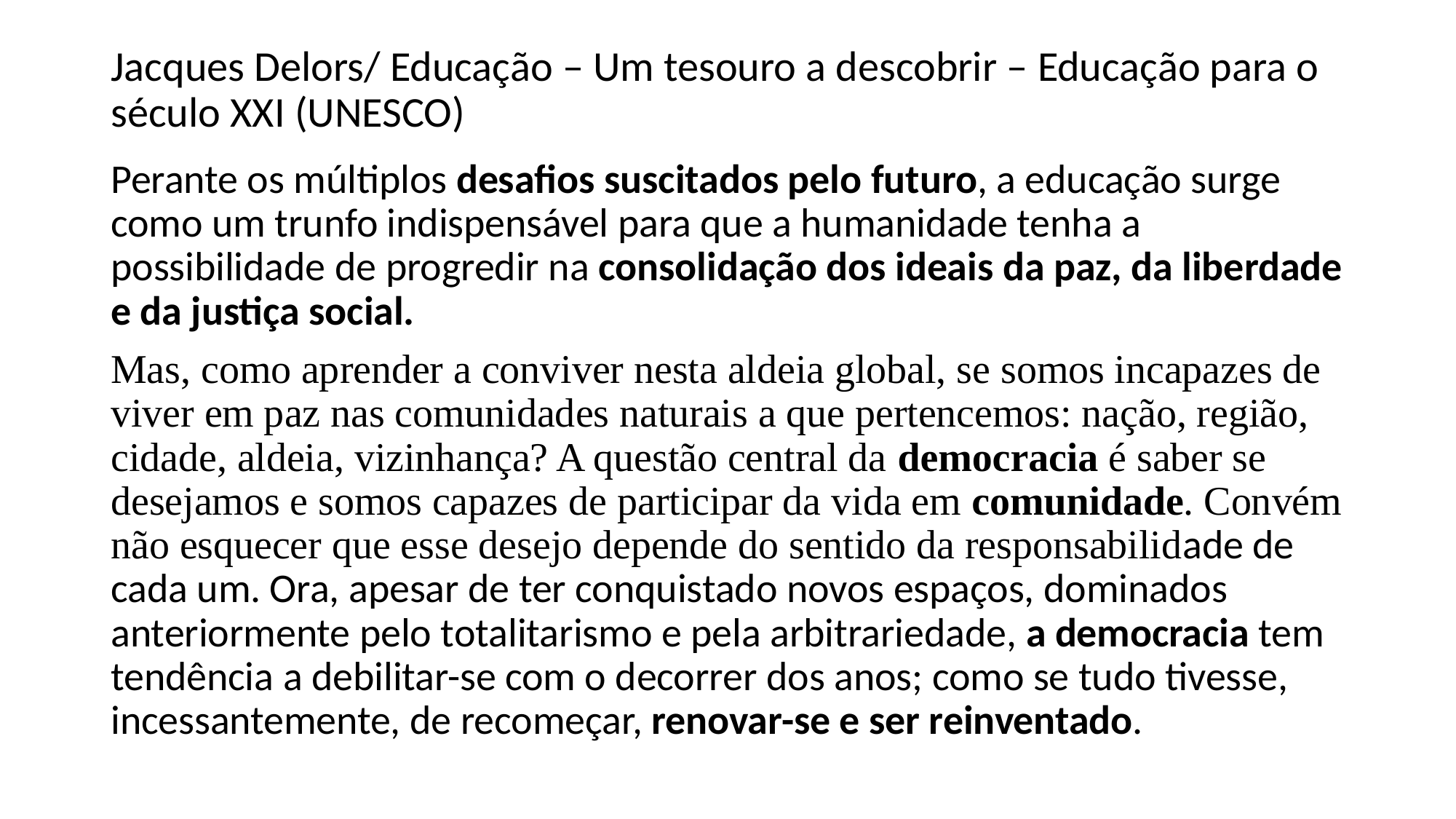

# Jacques Delors/ Educação – Um tesouro a descobrir – Educação para o século XXI (UNESCO)
Perante os múltiplos desafios suscitados pelo futuro, a educação surge como um trunfo indispensável para que a humanidade tenha a possibilidade de progredir na consolidação dos ideais da paz, da liberdade e da justiça social.
Mas, como aprender a conviver nesta aldeia global, se somos incapazes de viver em paz nas comunidades naturais a que pertencemos: nação, região, cidade, aldeia, vizinhança? A questão central da democracia é saber se desejamos e somos capazes de participar da vida em comunidade. Convém não esquecer que esse desejo depende do sentido da responsabilid­ade de cada um. Ora, apesar de ter conquistado novos espaços, dominados anteriormente pelo totalitarismo e pela arbitrariedade, a democracia tem tendência a debilitar­-se com o decorrer dos anos; como se tudo tivesse, incessantemente, de recomeçar, renovar­-se e ser reinventado.